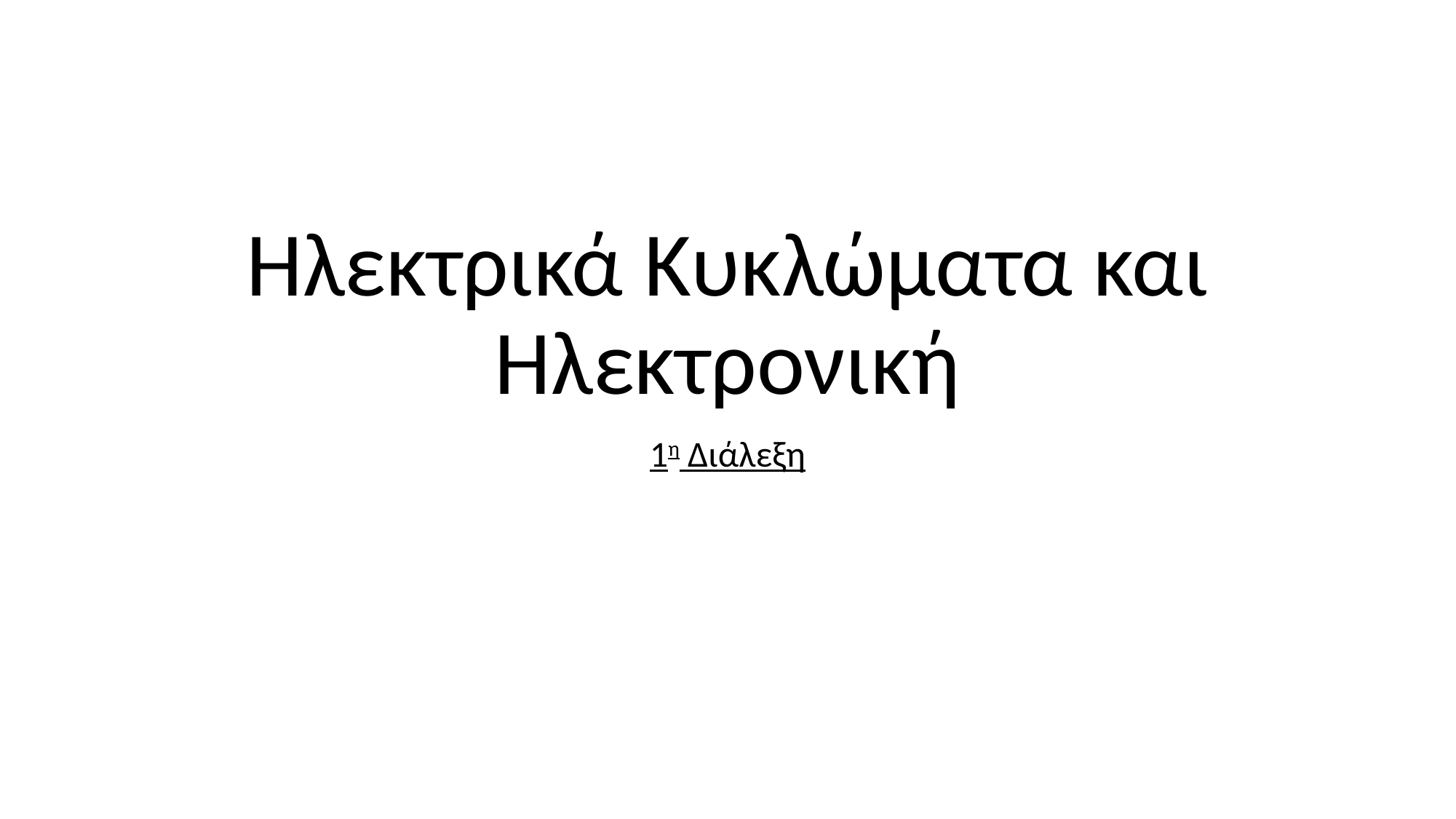

# Ηλεκτρικά Κυκλώματα και Ηλεκτρονική
1η Διάλεξη